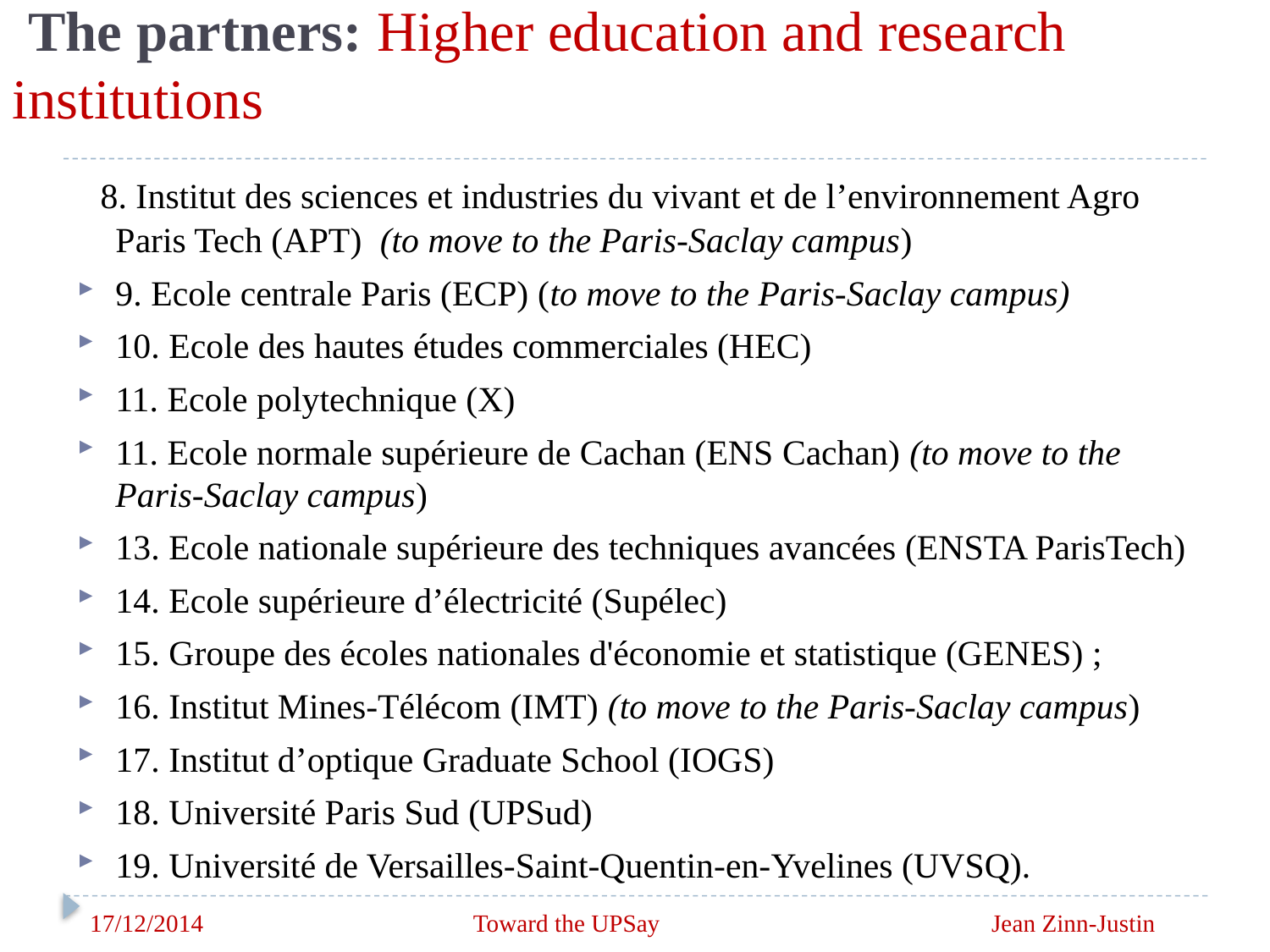

# The partners: Higher education and research institutions
  8. Institut des sciences et industries du vivant et de l’environnement Agro Paris Tech (APT)  (to move to the Paris-Saclay campus)
9. Ecole centrale Paris (ECP) (to move to the Paris-Saclay campus)
10. Ecole des hautes études commerciales (HEC)
11. Ecole polytechnique (X)
11. Ecole normale supérieure de Cachan (ENS Cachan) (to move to the Paris-Saclay campus)
13. Ecole nationale supérieure des techniques avancées (ENSTA ParisTech)
14. Ecole supérieure d’électricité (Supélec)
15. Groupe des écoles nationales d'économie et statistique (GENES) ;
16. Institut Mines-Télécom (IMT) (to move to the Paris-Saclay campus)
17. Institut d’optique Graduate School (IOGS)
18. Université Paris Sud (UPSud)
19. Université de Versailles-Saint-Quentin-en-Yvelines (UVSQ).
17/12/2014                                            Toward the UPSay                                                      Jean Zinn-Justin